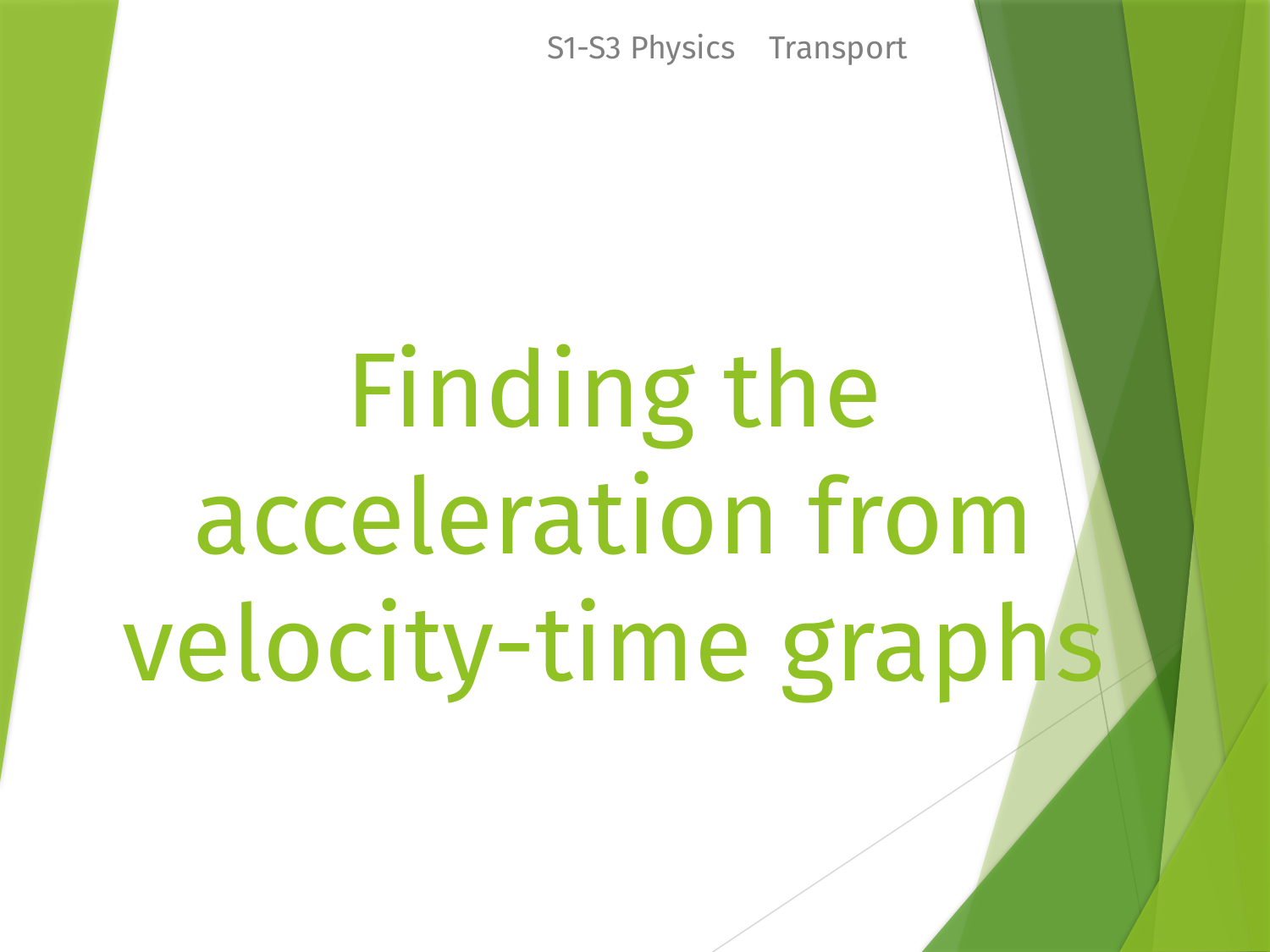

S1-S3 Physics    Transport
# Finding the acceleration from velocity-time graphs